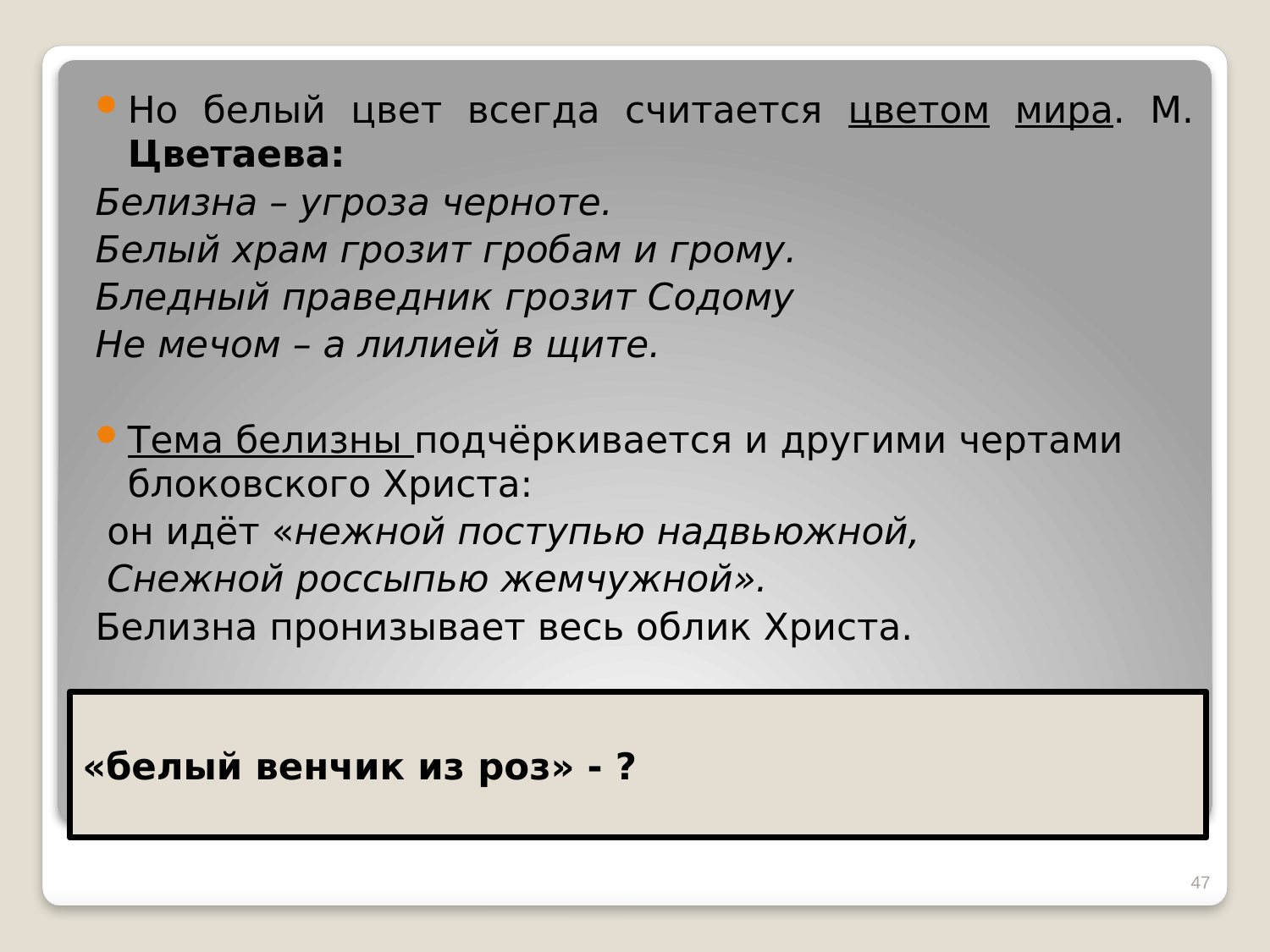

Но белый цвет всегда считается цветом мира. М. Цветаева:
Белизна – угроза черноте.
Белый храм грозит гробам и грому.
Бледный праведник грозит Содому
Не мечом – а лилией в щите.

Тема белизны подчёркивается и другими чертами блоковского Христа:
 он идёт «нежной поступью надвьюжной,
 Снежной россыпью жемчужной».
Белизна пронизывает весь облик Христа.

# «белый венчик из роз» - ?
47